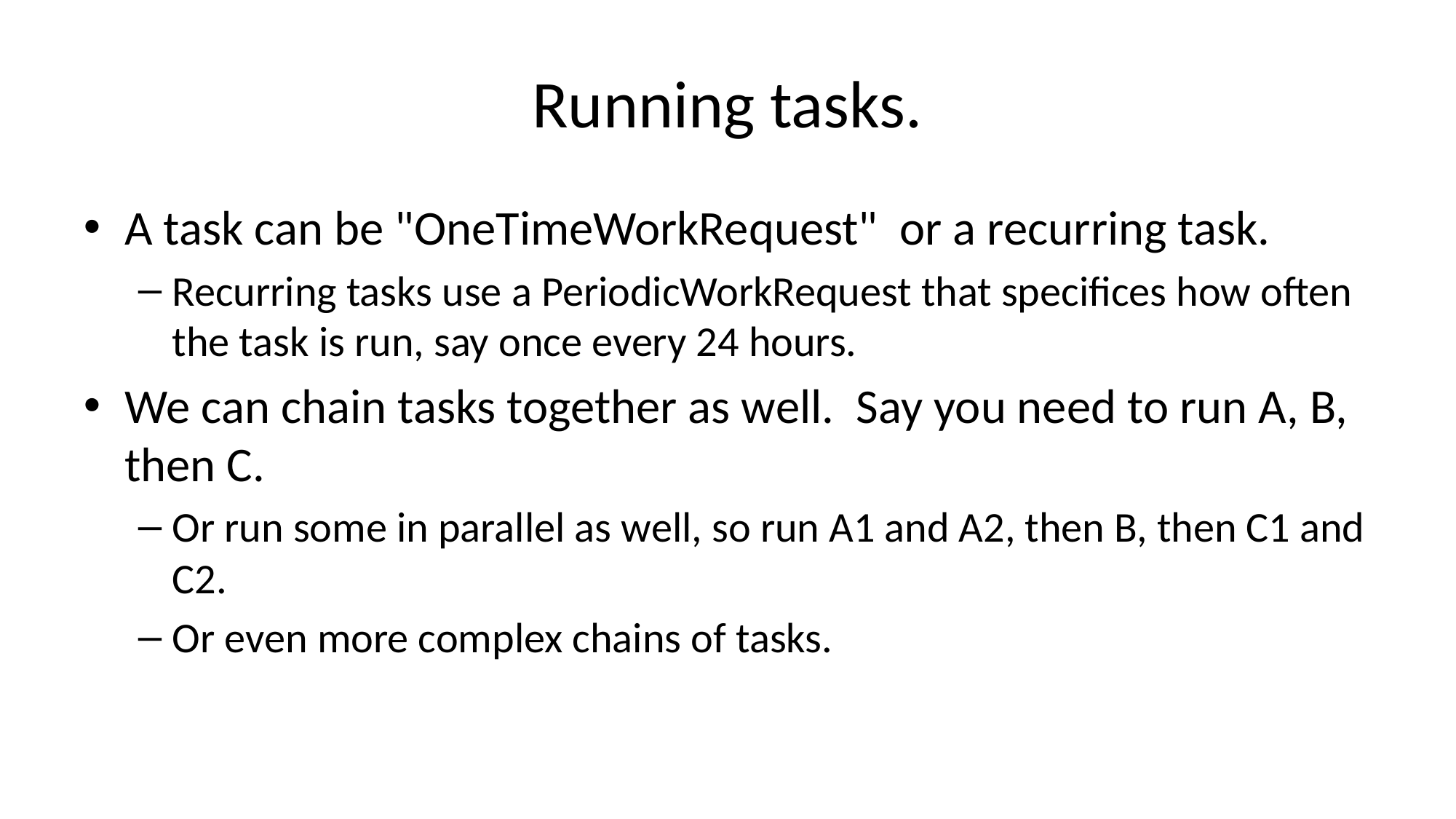

# Running tasks.
A task can be "OneTimeWorkRequest"  or a recurring task.
Recurring tasks use a PeriodicWorkRequest that specifices how often the task is run, say once every 24 hours.
We can chain tasks together as well.  Say you need to run A, B, then C.
Or run some in parallel as well, so run A1 and A2, then B, then C1 and C2.
Or even more complex chains of tasks.